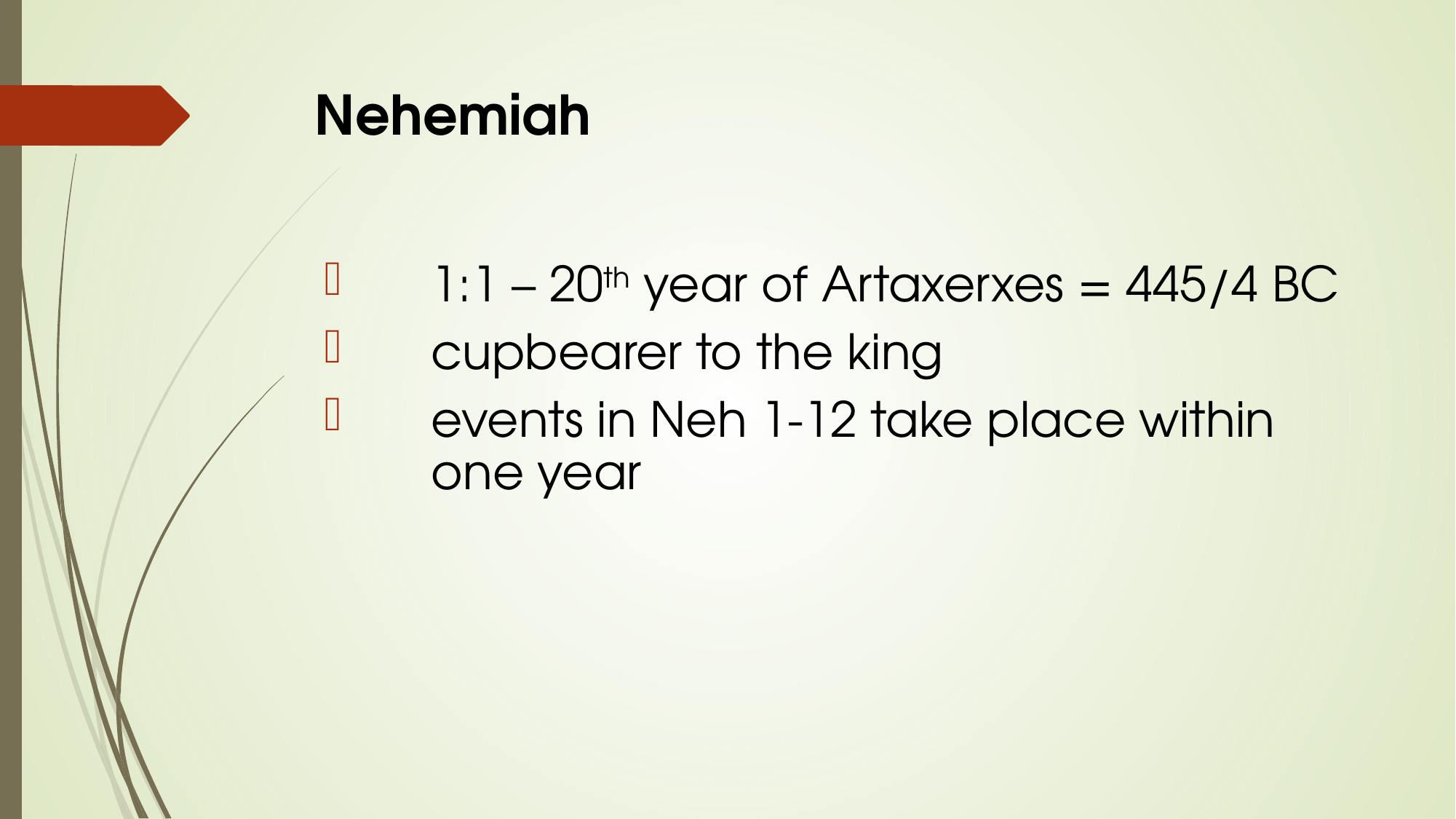

# Nehemiah
1:1 – 20th year of Artaxerxes = 445/4 BC
cupbearer to the king
events in Neh 1-12 take place within one year